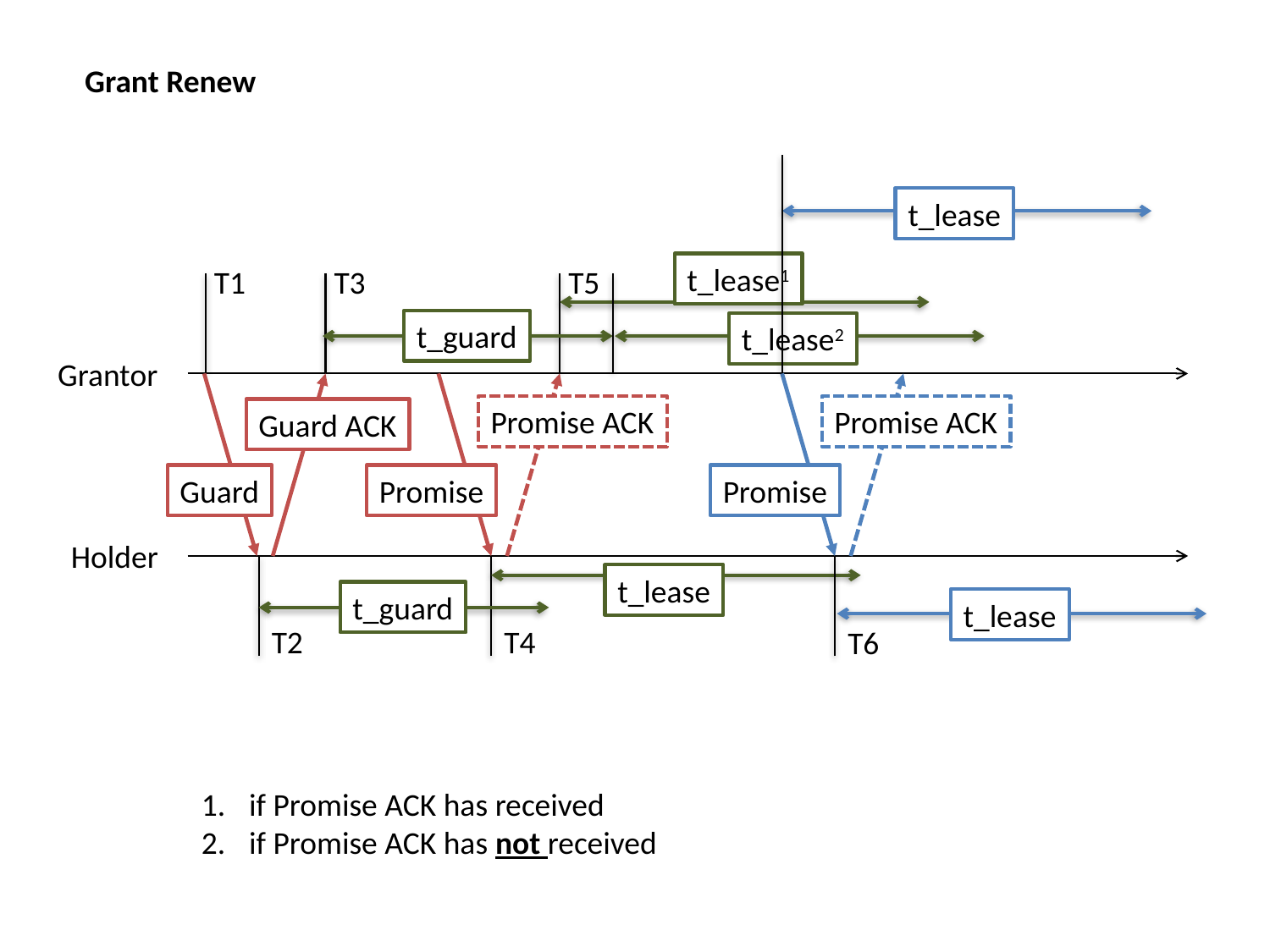

Grant Renew
t_lease
t_lease1
T1
T3
T5
t_guard
t_lease2
Grantor
Promise ACK
Promise ACK
Guard ACK
Guard
Promise
Promise
Holder
t_lease
t_guard
t_lease
T2
T4
T6
if Promise ACK has received
if Promise ACK has not received